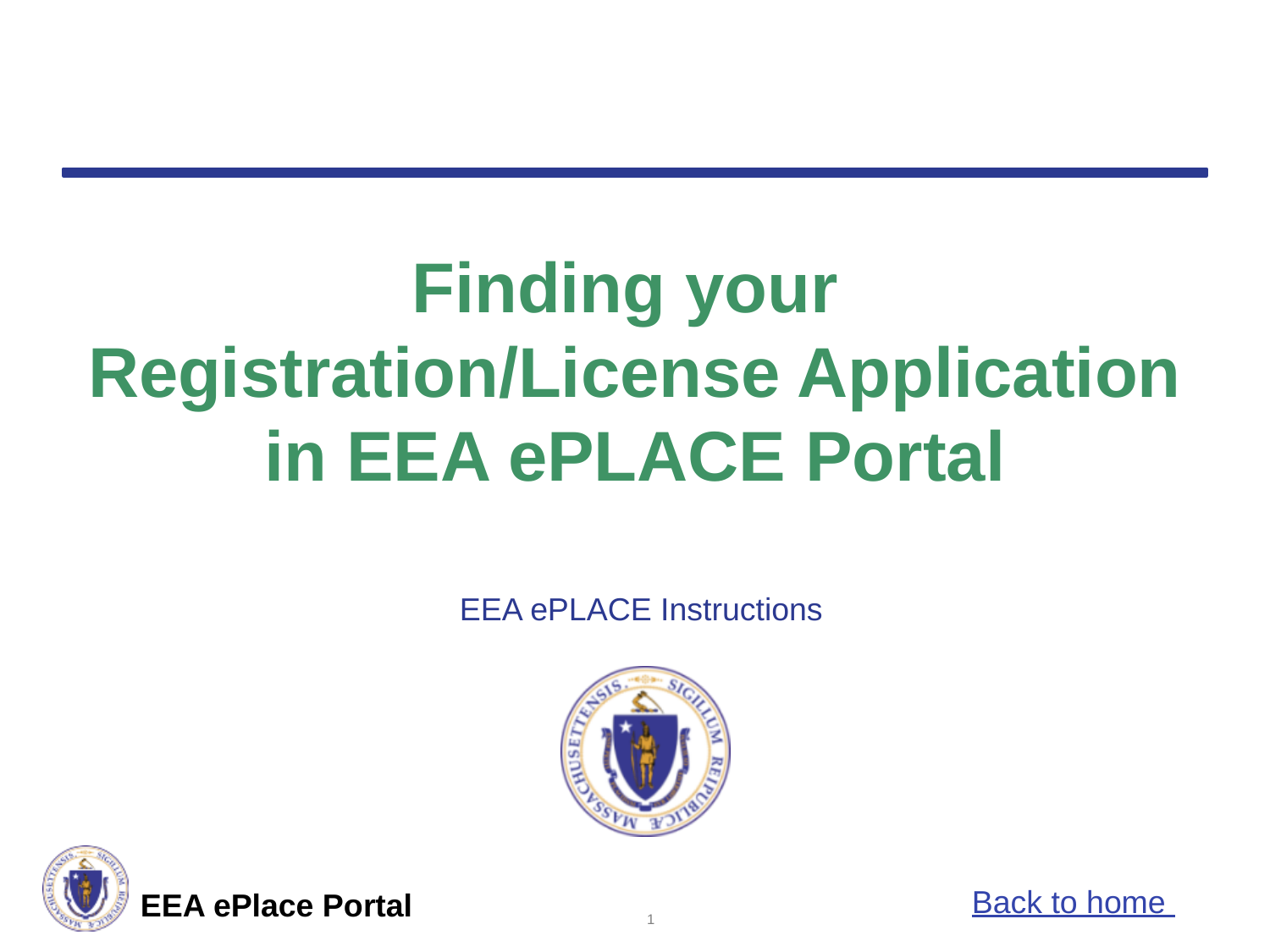

# Finding your Registration/License Application in EEA ePLACE Portal

EEA ePLACE Instructions

Back to home
1